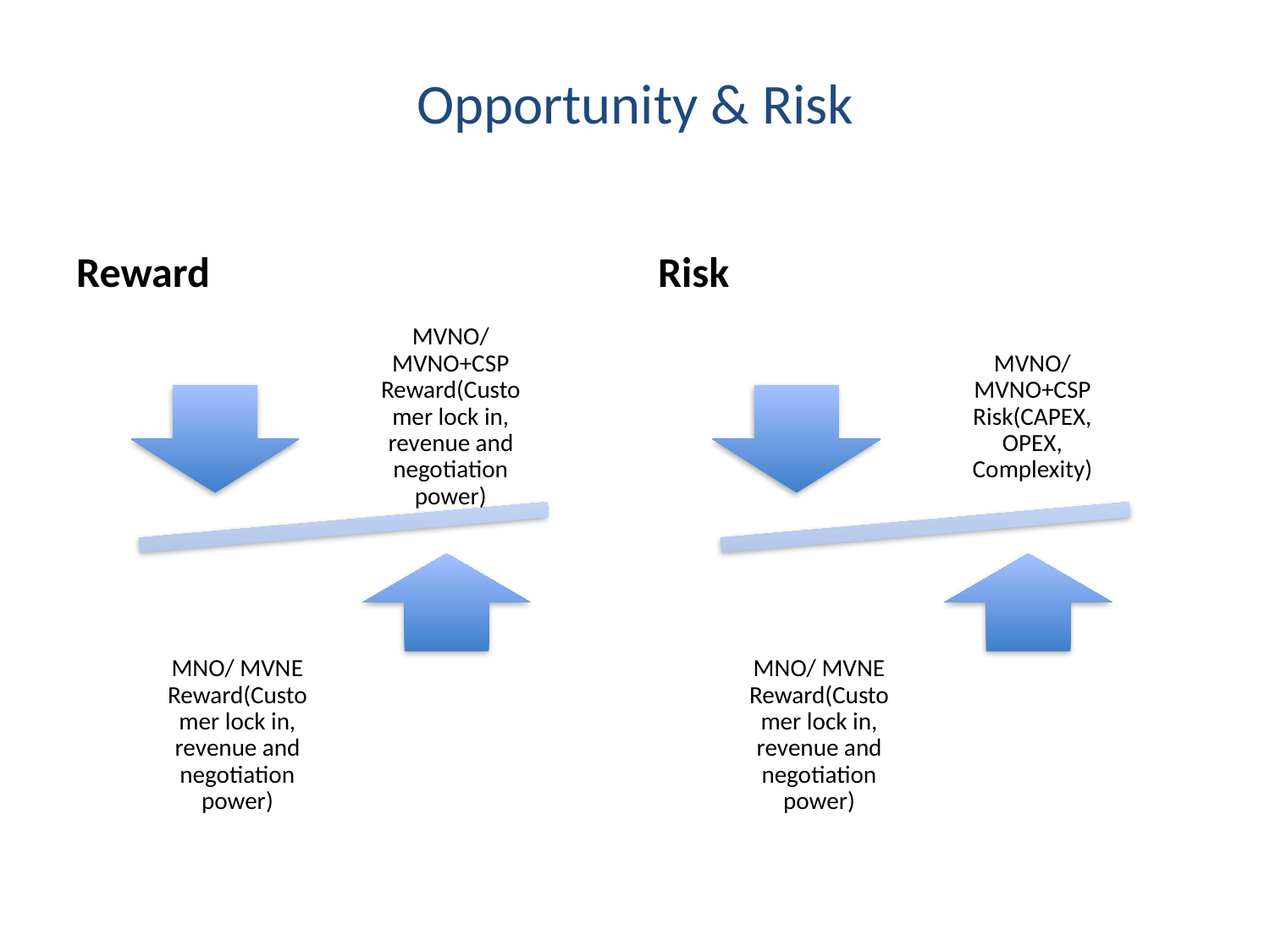

# Opportunity & Risk
Reward
Risk
MVNO/ MVNO+CSP Reward(Customer lock in, revenue and negotiation power)
MNO/ MVNE Reward(Customer lock in, revenue and negotiation power)
MVNO/ MVNO+CSP Risk(CAPEX, OPEX, Complexity)
MNO/ MVNE Reward(Customer lock in, revenue and negotiation power)